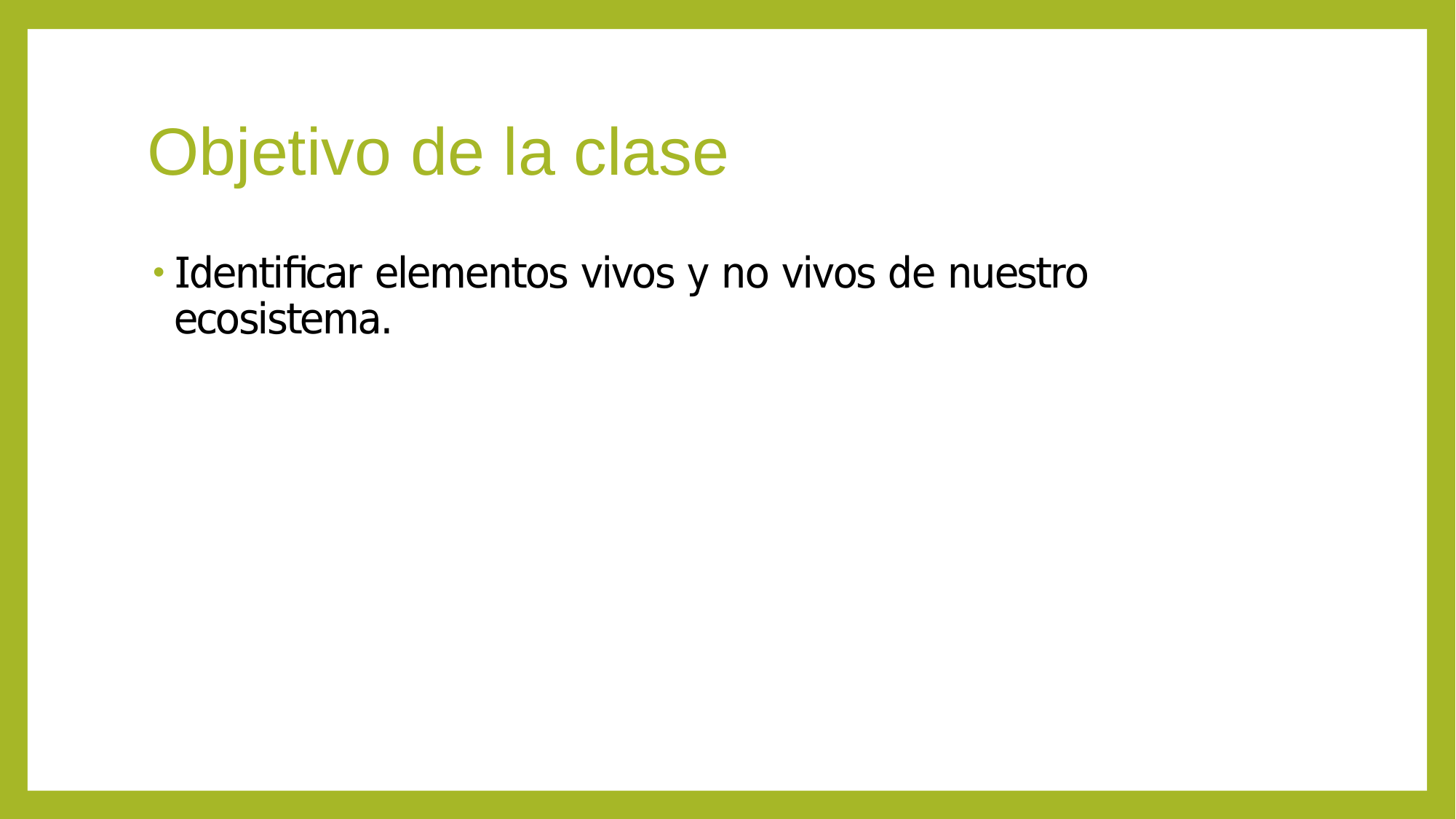

# Objetivo de la clase
Identificar elementos vivos y no vivos de nuestro ecosistema.